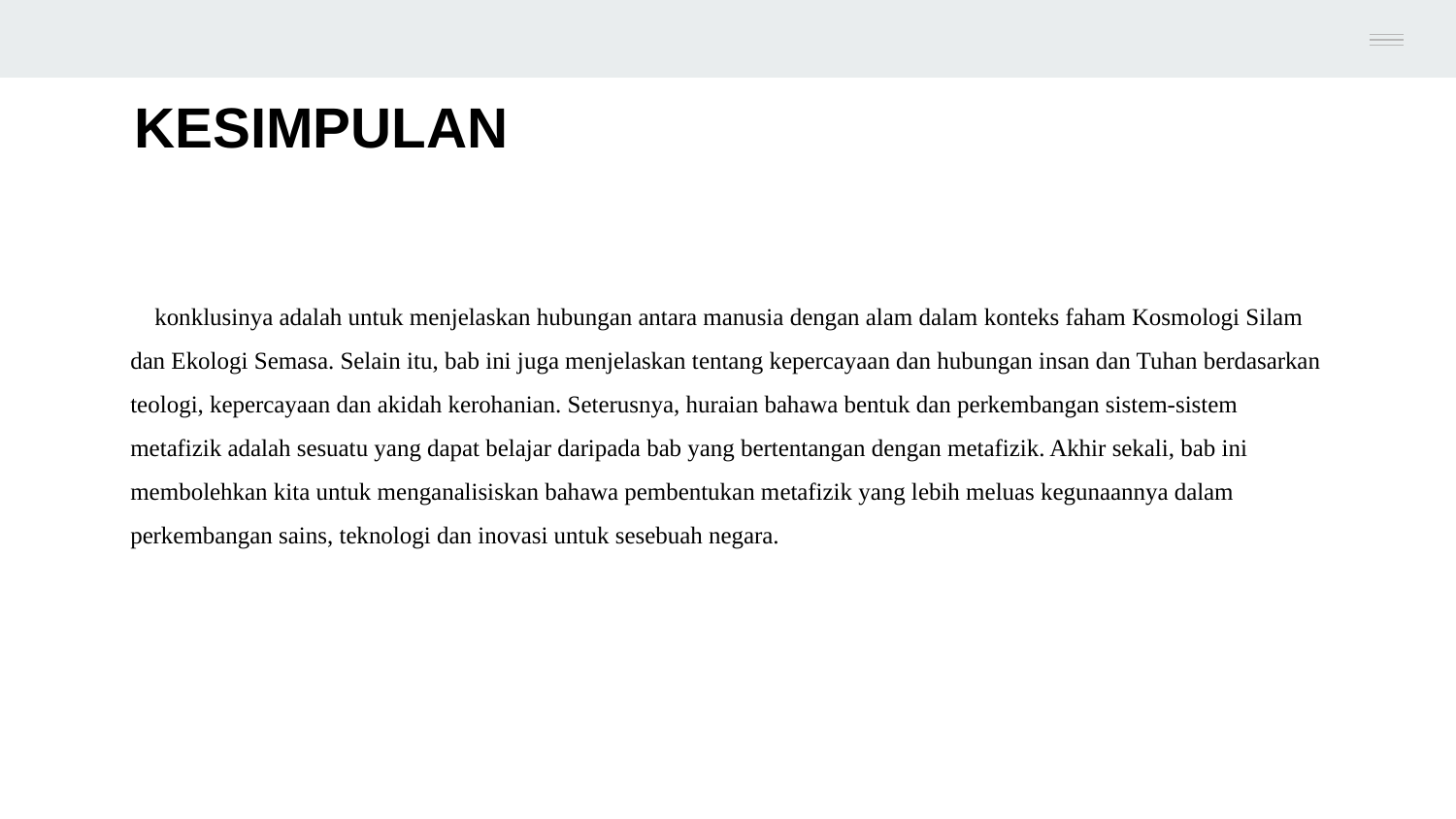

KESIMPULAN

    konklusinya adalah untuk menjelaskan hubungan antara manusia dengan alam dalam konteks faham Kosmologi Silam dan Ekologi Semasa. Selain itu, bab ini juga menjelaskan tentang kepercayaan dan hubungan insan dan Tuhan berdasarkan teologi, kepercayaan dan akidah kerohanian. Seterusnya, huraian bahawa bentuk dan perkembangan sistem-sistem metafizik adalah sesuatu yang dapat belajar daripada bab yang bertentangan dengan metafizik. Akhir sekali, bab ini membolehkan kita untuk menganalisiskan bahawa pembentukan metafizik yang lebih meluas kegunaannya dalam perkembangan sains, teknologi dan inovasi untuk sesebuah negara.